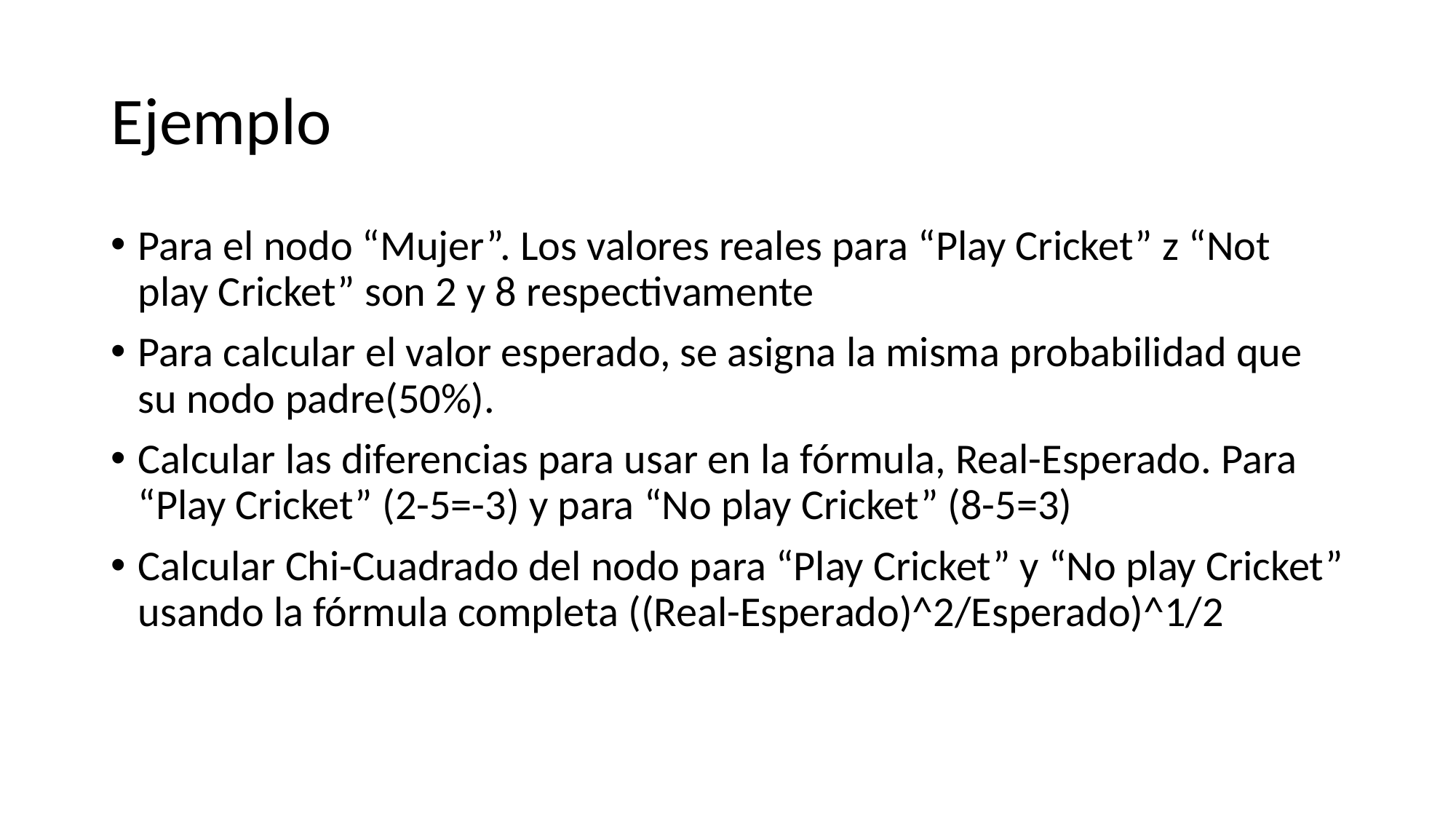

# Ejemplo
Para el nodo “Mujer”. Los valores reales para “Play Cricket” z “Not play Cricket” son 2 y 8 respectivamente
Para calcular el valor esperado, se asigna la misma probabilidad que su nodo padre(50%).
Calcular las diferencias para usar en la fórmula, Real-Esperado. Para “Play Cricket” (2-5=-3) y para “No play Cricket” (8-5=3)
Calcular Chi-Cuadrado del nodo para “Play Cricket” y “No play Cricket” usando la fórmula completa ((Real-Esperado)^2/Esperado)^1/2